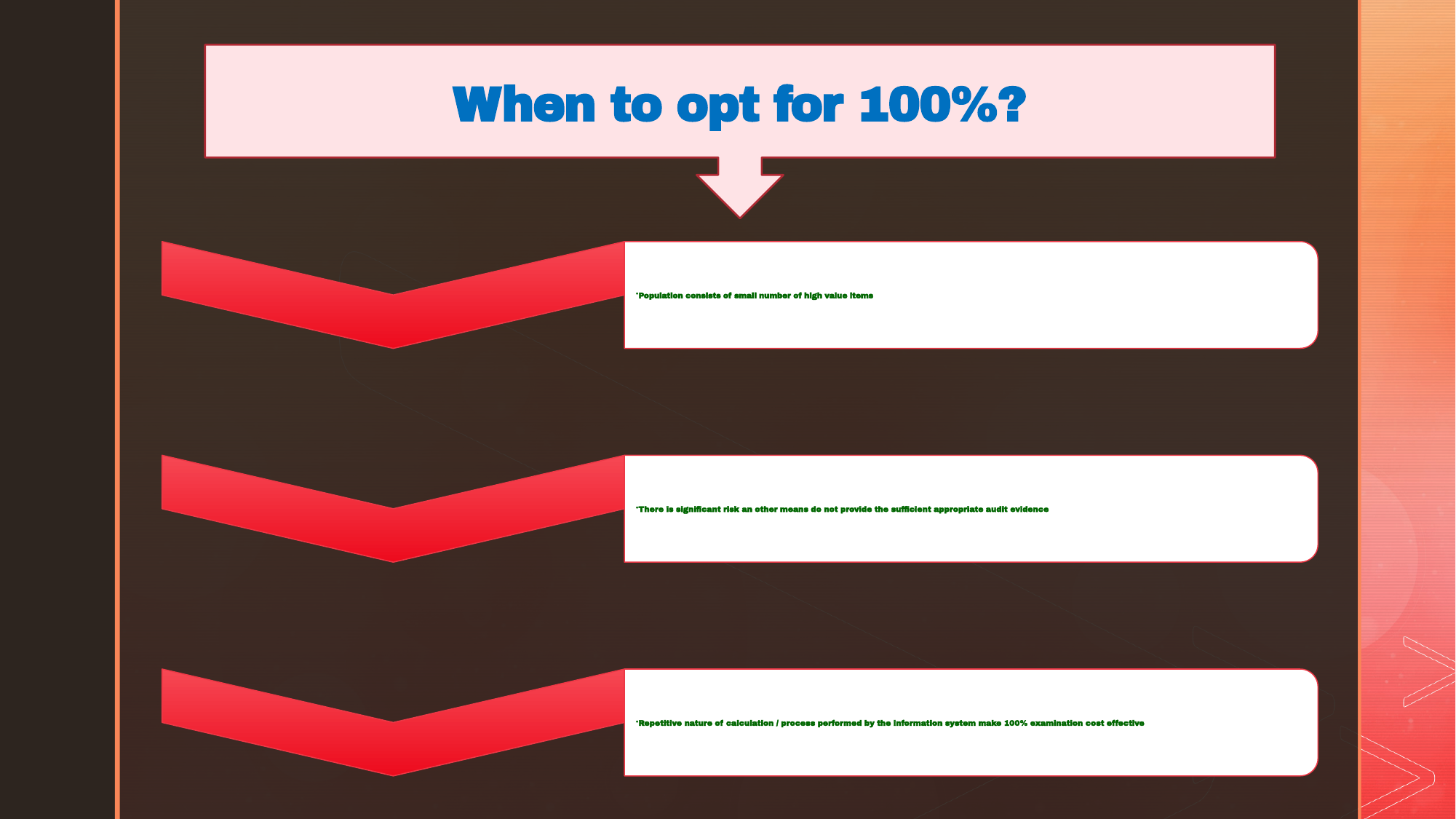

When to opt for 100%?
There is significant risk an other means do not provide the sufficient appropriate audit evidence
Population consists of small number of high value items
Repetitive nature of calculation / process performed by the information system make 100% examination cost effective